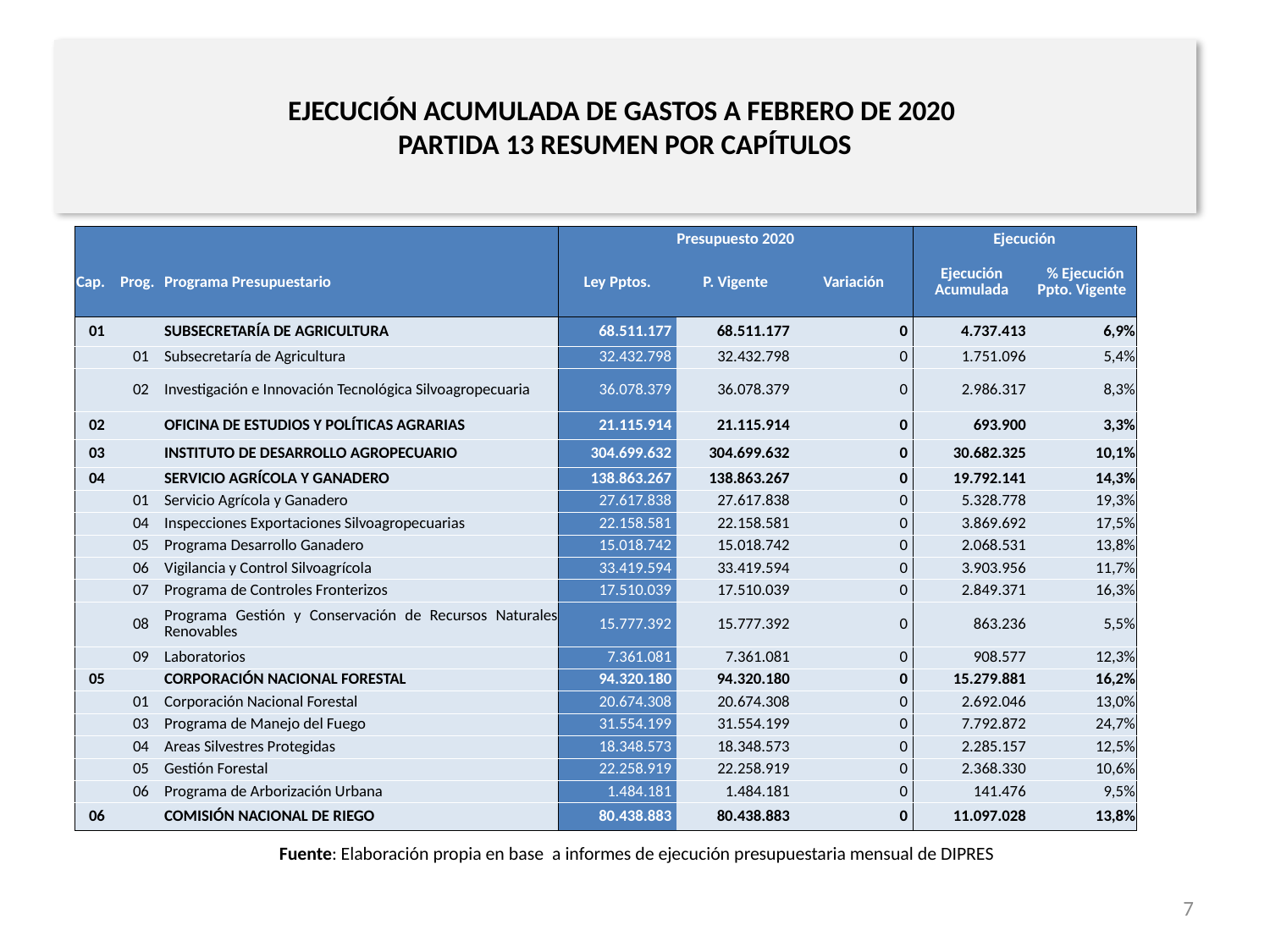

# EJECUCIÓN ACUMULADA DE GASTOS A FEBRERO DE 2020 PARTIDA 13 RESUMEN POR CAPÍTULOS
en miles de pesos de 2020
|  |  |  | Presupuesto 2020 |  |  | Ejecución |  |
| --- | --- | --- | --- | --- | --- | --- | --- |
| Cap. | Prog. | Programa Presupuestario | Ley Pptos. | P. Vigente | Variación | Ejecución Acumulada | % Ejecución Ppto. Vigente |
| 01 |  | SUBSECRETARÍA DE AGRICULTURA | 68.511.177 | 68.511.177 | 0 | 4.737.413 | 6,9% |
|  | 01 | Subsecretaría de Agricultura | 32.432.798 | 32.432.798 | 0 | 1.751.096 | 5,4% |
|  | 02 | Investigación e Innovación Tecnológica Silvoagropecuaria | 36.078.379 | 36.078.379 | 0 | 2.986.317 | 8,3% |
| 02 |  | OFICINA DE ESTUDIOS Y POLÍTICAS AGRARIAS | 21.115.914 | 21.115.914 | 0 | 693.900 | 3,3% |
| 03 |  | INSTITUTO DE DESARROLLO AGROPECUARIO | 304.699.632 | 304.699.632 | 0 | 30.682.325 | 10,1% |
| 04 |  | SERVICIO AGRÍCOLA Y GANADERO | 138.863.267 | 138.863.267 | 0 | 19.792.141 | 14,3% |
|  | 01 | Servicio Agrícola y Ganadero | 27.617.838 | 27.617.838 | 0 | 5.328.778 | 19,3% |
|  | 04 | Inspecciones Exportaciones Silvoagropecuarias | 22.158.581 | 22.158.581 | 0 | 3.869.692 | 17,5% |
|  | 05 | Programa Desarrollo Ganadero | 15.018.742 | 15.018.742 | 0 | 2.068.531 | 13,8% |
|  | 06 | Vigilancia y Control Silvoagrícola | 33.419.594 | 33.419.594 | 0 | 3.903.956 | 11,7% |
|  | 07 | Programa de Controles Fronterizos | 17.510.039 | 17.510.039 | 0 | 2.849.371 | 16,3% |
|  | 08 | Programa Gestión y Conservación de Recursos Naturales Renovables | 15.777.392 | 15.777.392 | 0 | 863.236 | 5,5% |
|  | 09 | Laboratorios | 7.361.081 | 7.361.081 | 0 | 908.577 | 12,3% |
| 05 |  | CORPORACIÓN NACIONAL FORESTAL | 94.320.180 | 94.320.180 | 0 | 15.279.881 | 16,2% |
|  | 01 | Corporación Nacional Forestal | 20.674.308 | 20.674.308 | 0 | 2.692.046 | 13,0% |
|  | 03 | Programa de Manejo del Fuego | 31.554.199 | 31.554.199 | 0 | 7.792.872 | 24,7% |
|  | 04 | Areas Silvestres Protegidas | 18.348.573 | 18.348.573 | 0 | 2.285.157 | 12,5% |
|  | 05 | Gestión Forestal | 22.258.919 | 22.258.919 | 0 | 2.368.330 | 10,6% |
|  | 06 | Programa de Arborización Urbana | 1.484.181 | 1.484.181 | 0 | 141.476 | 9,5% |
| 06 |  | COMISIÓN NACIONAL DE RIEGO | 80.438.883 | 80.438.883 | 0 | 11.097.028 | 13,8% |
Fuente: Elaboración propia en base  a informes de ejecución presupuestaria mensual de DIPRES
7